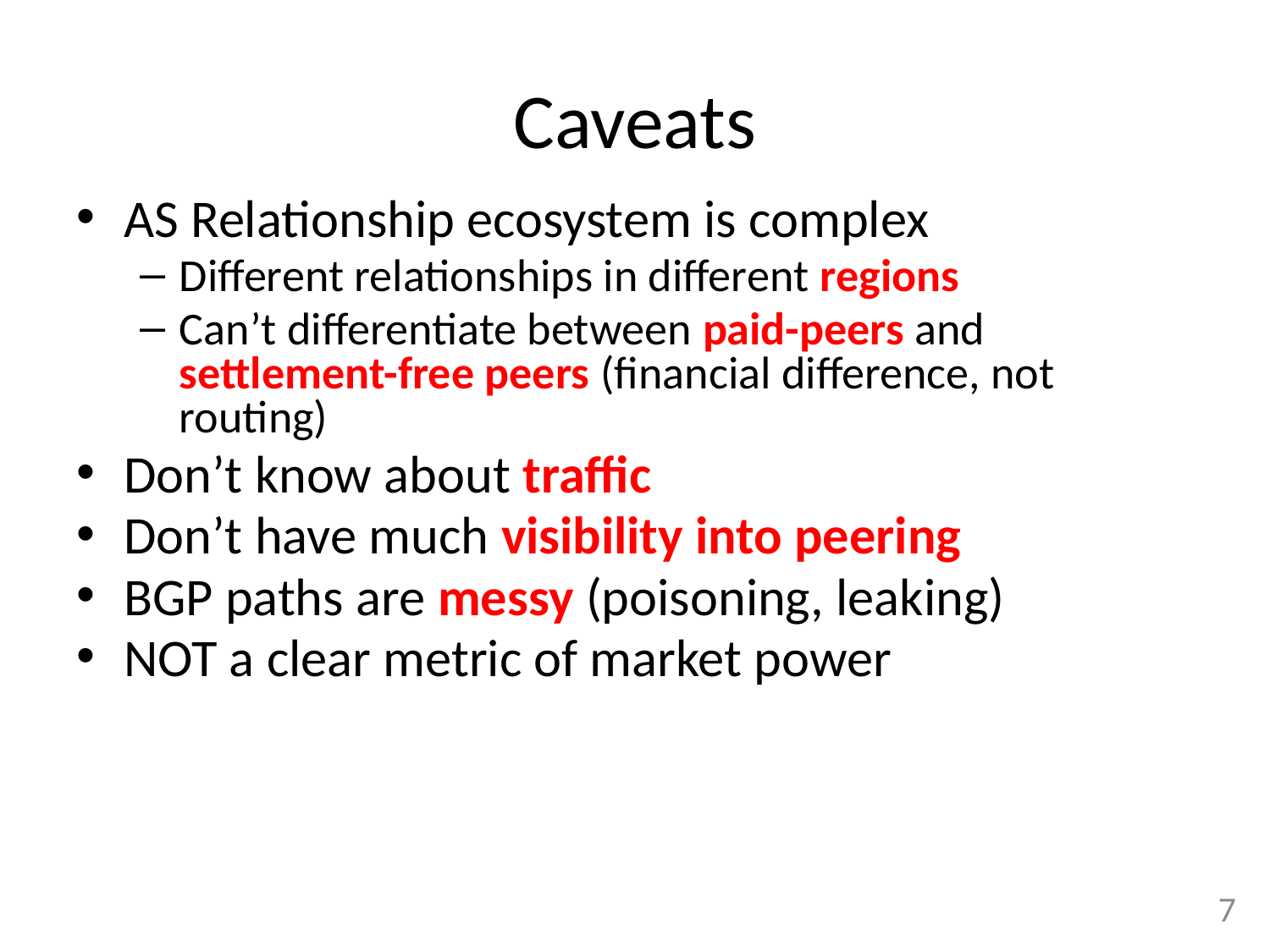

# Caveats
AS Relationship ecosystem is complex
Different relationships in different regions
Can’t differentiate between paid-peers and settlement-free peers (financial difference, not routing)
Don’t know about traffic
Don’t have much visibility into peering
BGP paths are messy (poisoning, leaking)
NOT a clear metric of market power
7